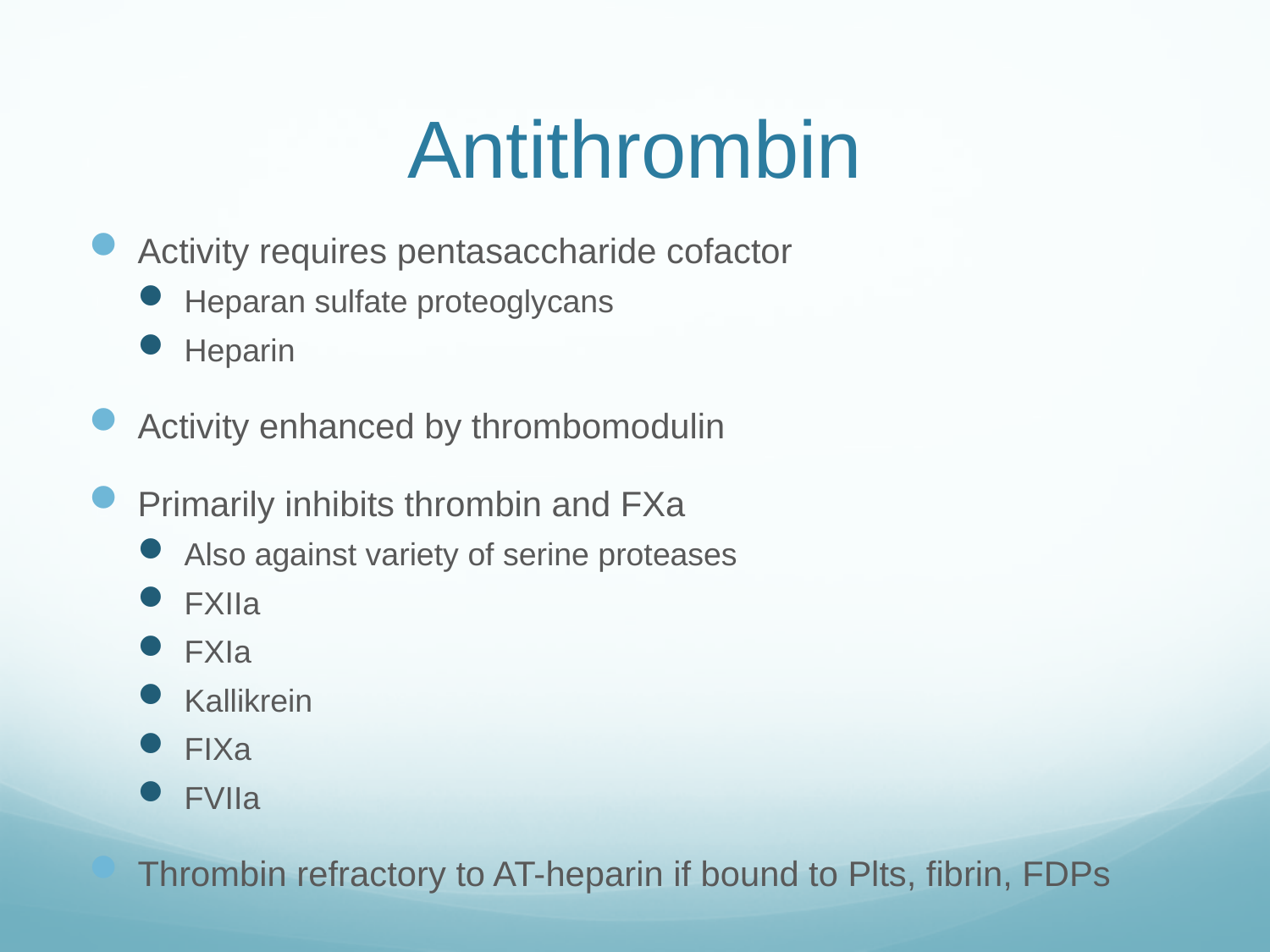

# Antithrombin
Activity requires pentasaccharide cofactor
Heparan sulfate proteoglycans
Heparin
Activity enhanced by thrombomodulin
Primarily inhibits thrombin and FXa
Also against variety of serine proteases
FXIIa
FXIa
Kallikrein
FIXa
FVIIa
Thrombin refractory to AT-heparin if bound to Plts, fibrin, FDPs